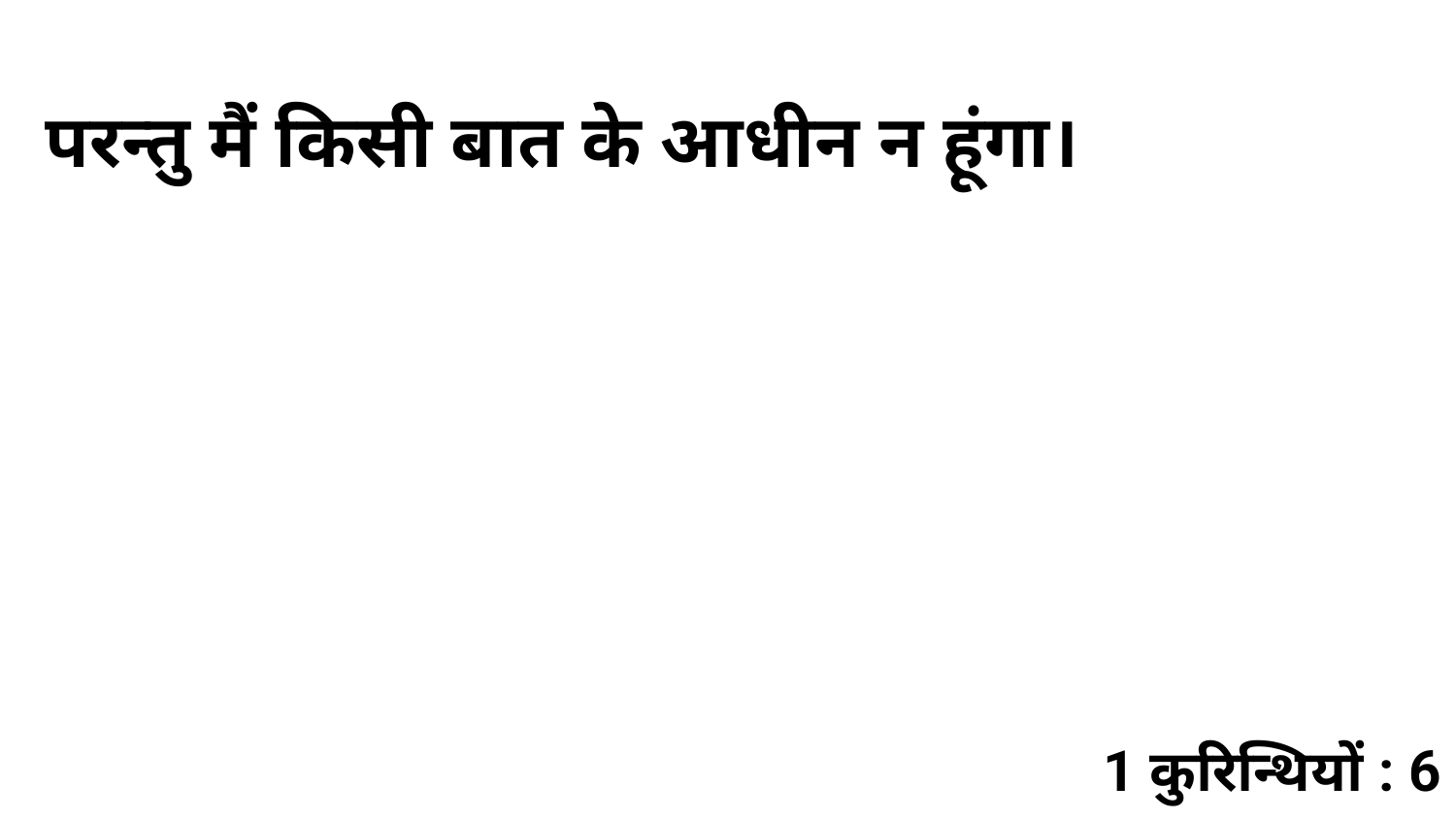

परन्तु मैं किसी बात के आधीन न हूंगा।
1 कुरिन्थियों : 6